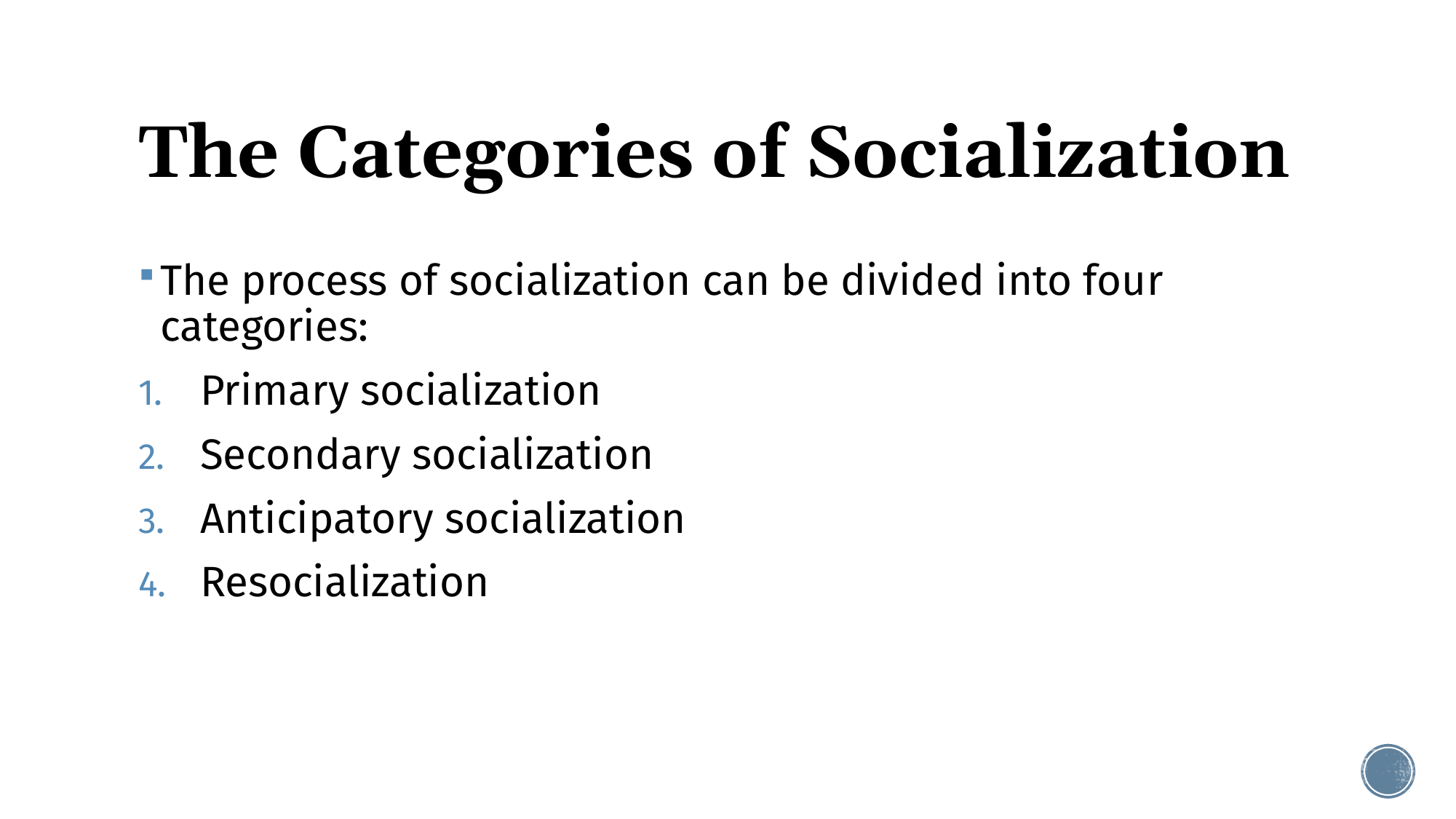

# The Categories of Socialization
The process of socialization can be divided into four categories:
Primary socialization
Secondary socialization
Anticipatory socialization
Resocialization